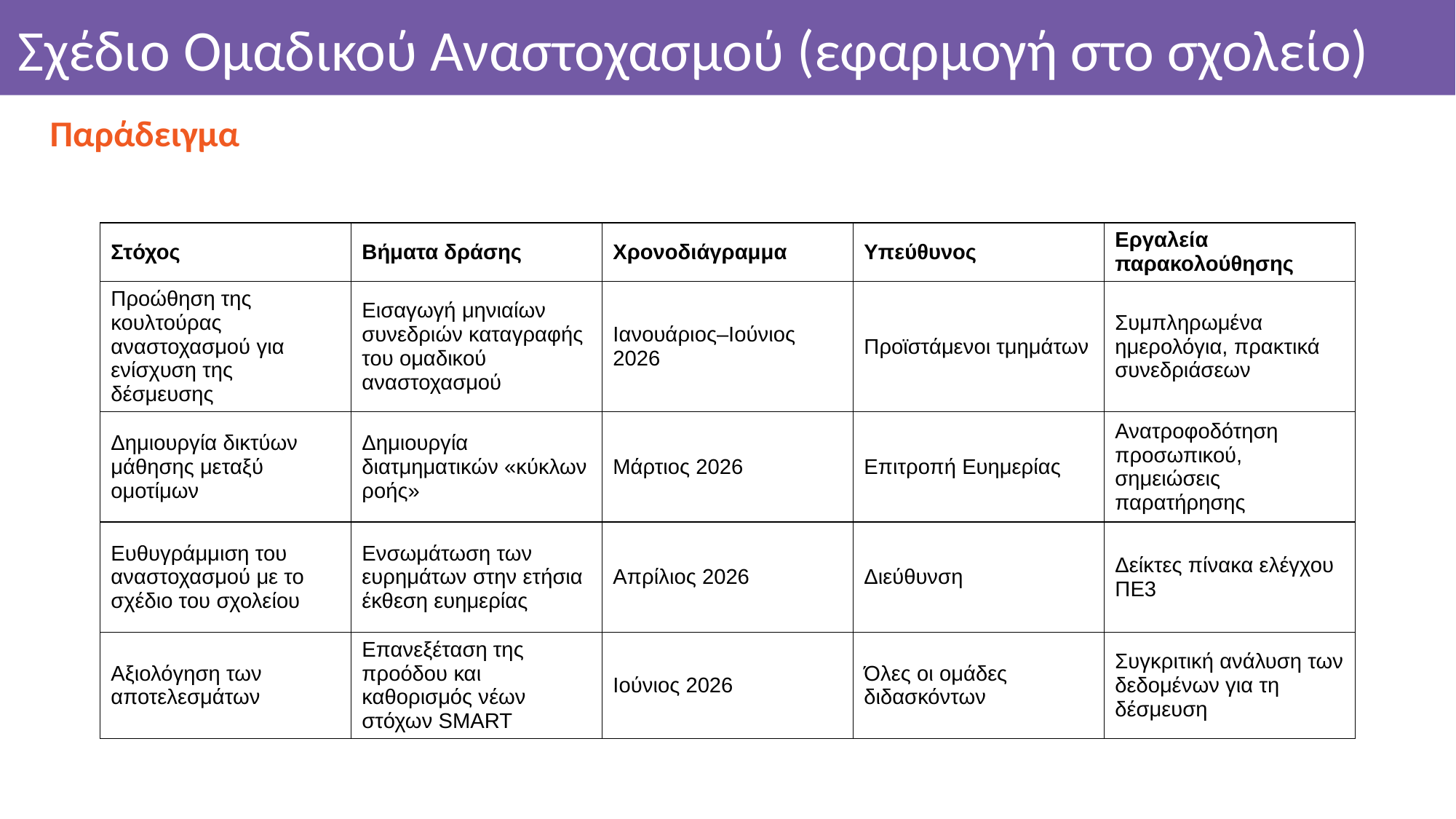

# Σχέδιο Ομαδικού Αναστοχασμού (εφαρμογή στο σχολείο)
Παράδειγμα
| Στόχος | Βήματα δράσης | Χρονοδιάγραμμα | Υπεύθυνος | Εργαλεία παρακολούθησης |
| --- | --- | --- | --- | --- |
| Προώθηση της κουλτούρας αναστοχασμού για ενίσχυση της δέσμευσης | Εισαγωγή μηνιαίων συνεδριών καταγραφής του ομαδικού αναστοχασμού | Ιανουάριος–Ιούνιος 2026 | Προϊστάμενοι τμημάτων | Συμπληρωμένα ημερολόγια, πρακτικά συνεδριάσεων |
| Δημιουργία δικτύων μάθησης μεταξύ ομοτίμων | Δημιουργία διατμηματικών «κύκλων ροής» | Μάρτιος 2026 | Επιτροπή Ευημερίας | Ανατροφοδότηση προσωπικού, σημειώσεις παρατήρησης |
| Ευθυγράμμιση του αναστοχασμού με το σχέδιο του σχολείου | Ενσωμάτωση των ευρημάτων στην ετήσια έκθεση ευημερίας | Απρίλιος 2026 | Διεύθυνση | Δείκτες πίνακα ελέγχου ΠΕ3 |
| Αξιολόγηση των αποτελεσμάτων | Επανεξέταση της προόδου και καθορισμός νέων στόχων SMART | Ιούνιος 2026 | Όλες οι ομάδες διδασκόντων | Συγκριτική ανάλυση των δεδομένων για τη δέσμευση |